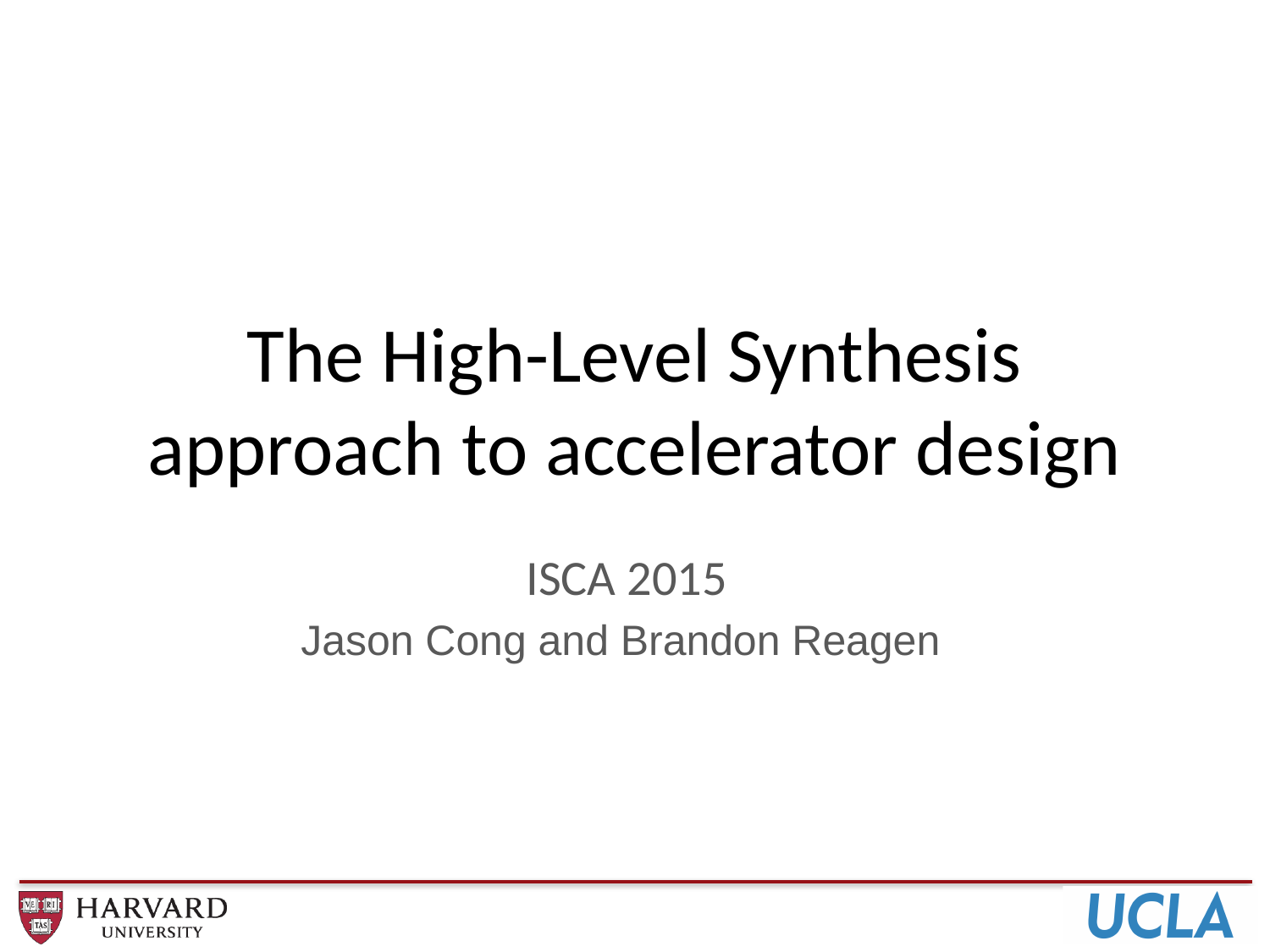

# The High-Level Synthesis approach to accelerator design
ISCA 2015
Jason Cong and Brandon Reagen